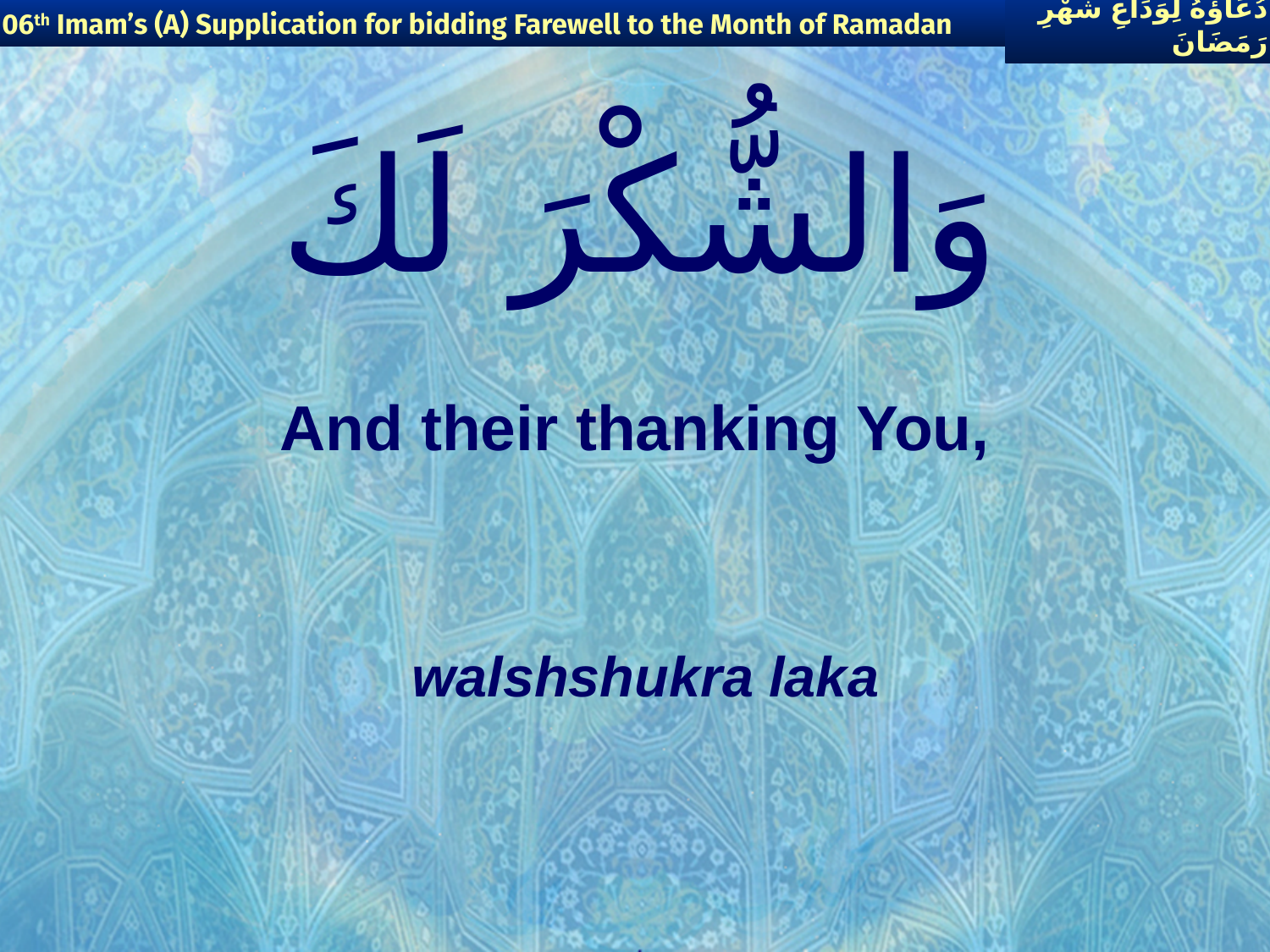

06th Imam’s (A) Supplication for bidding Farewell to the Month of Ramadan
دُعَاؤُهُ لِوَدَاعِ شَهْرِ رَمَضَانَ
# وَالشُّكْرَ لَكَ
And their thanking You,
walshshukra laka